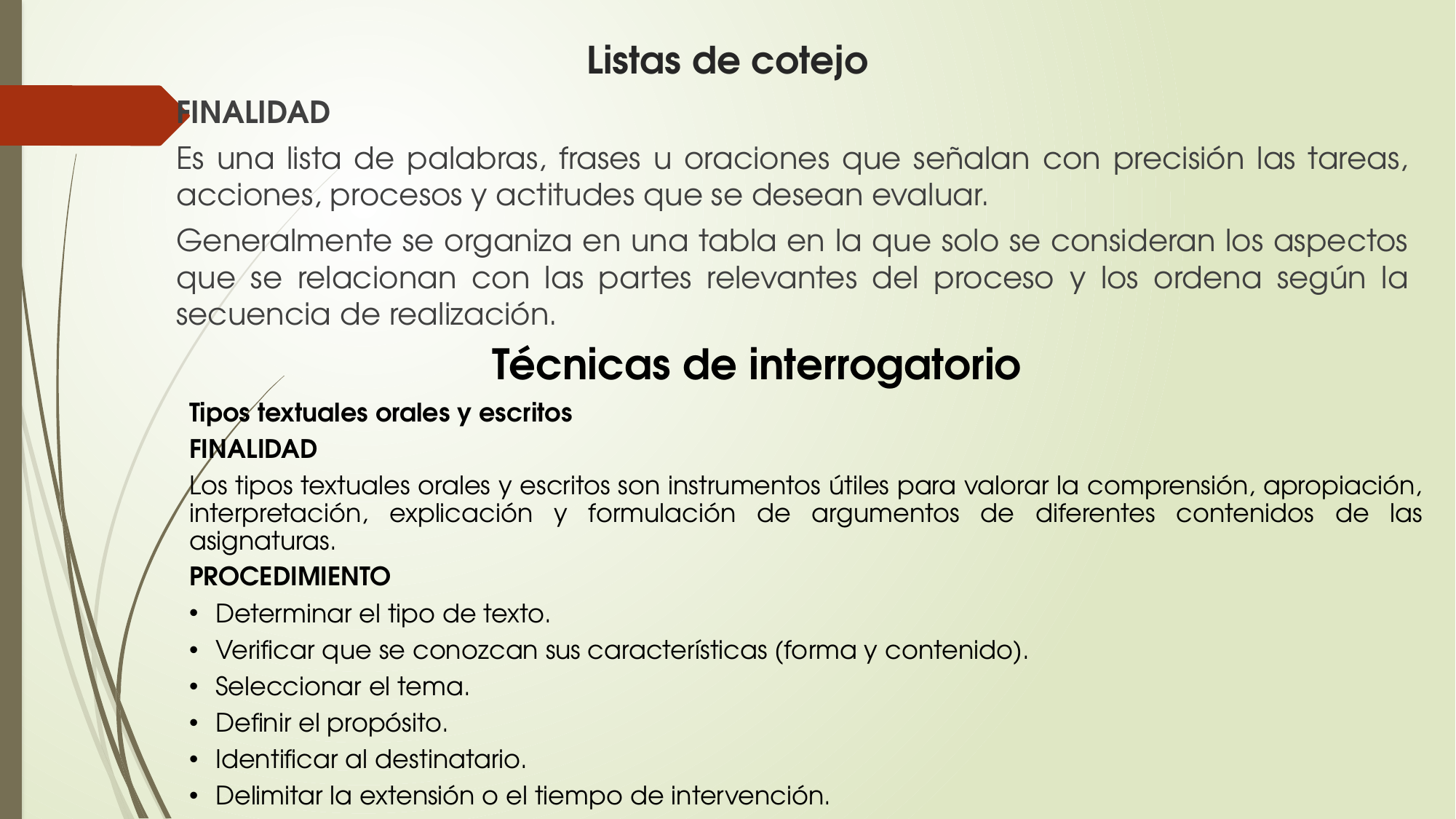

# Listas de cotejo
FINALIDAD
Es una lista de palabras, frases u oraciones que señalan con precisión las tareas, acciones, procesos y actitudes que se desean evaluar.
Generalmente se organiza en una tabla en la que solo se consideran los aspectos que se relacionan con las partes relevantes del proceso y los ordena según la secuencia de realización.
Técnicas de interrogatorio
Tipos textuales orales y escritos
FINALIDAD
Los tipos textuales orales y escritos son instrumentos útiles para valorar la comprensión, apropiación, interpretación, explicación y formulación de argumentos de diferentes contenidos de las asignaturas.
PROCEDIMIENTO
Determinar el tipo de texto.
Verificar que se conozcan sus características (forma y contenido).
Seleccionar el tema.
Definir el propósito.
Identificar al destinatario.
Delimitar la extensión o el tiempo de intervención.